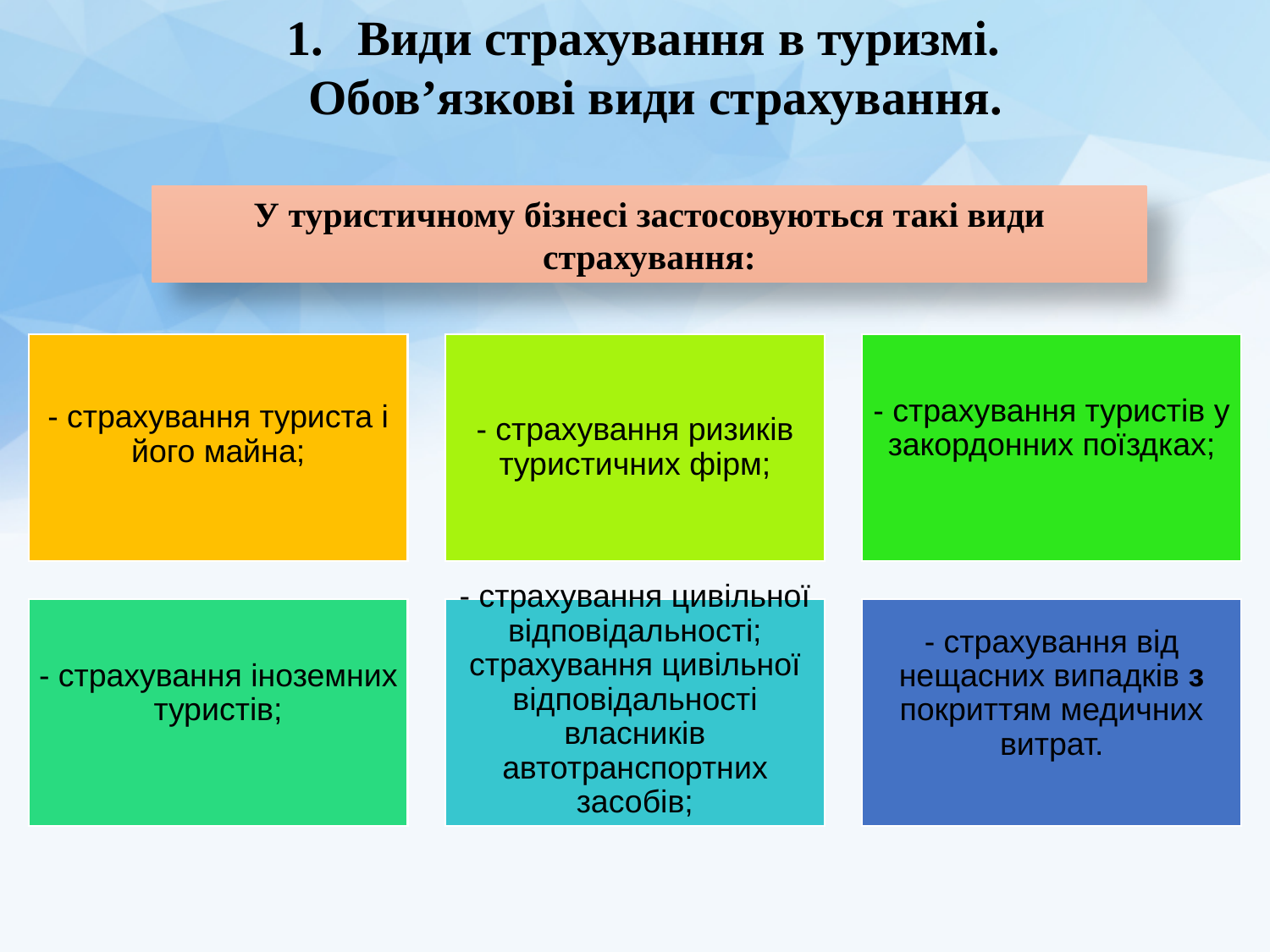

Види страхування в туризмі.
 Обов’язкові види страхування.
У туристичному бізнесі застосовуються такі види страхування:
- страхування туриста і його майна;
- страхування ризиків туристичних фірм;
- страхування туристів у закордонних поїздках;
- страхування іноземних туристів;
- страхування цивільної відповідальності; страхування цивільної
відповідальності власників автотранспортних засобів;
- страхування від нещасних випадків з покриттям медичних витрат.